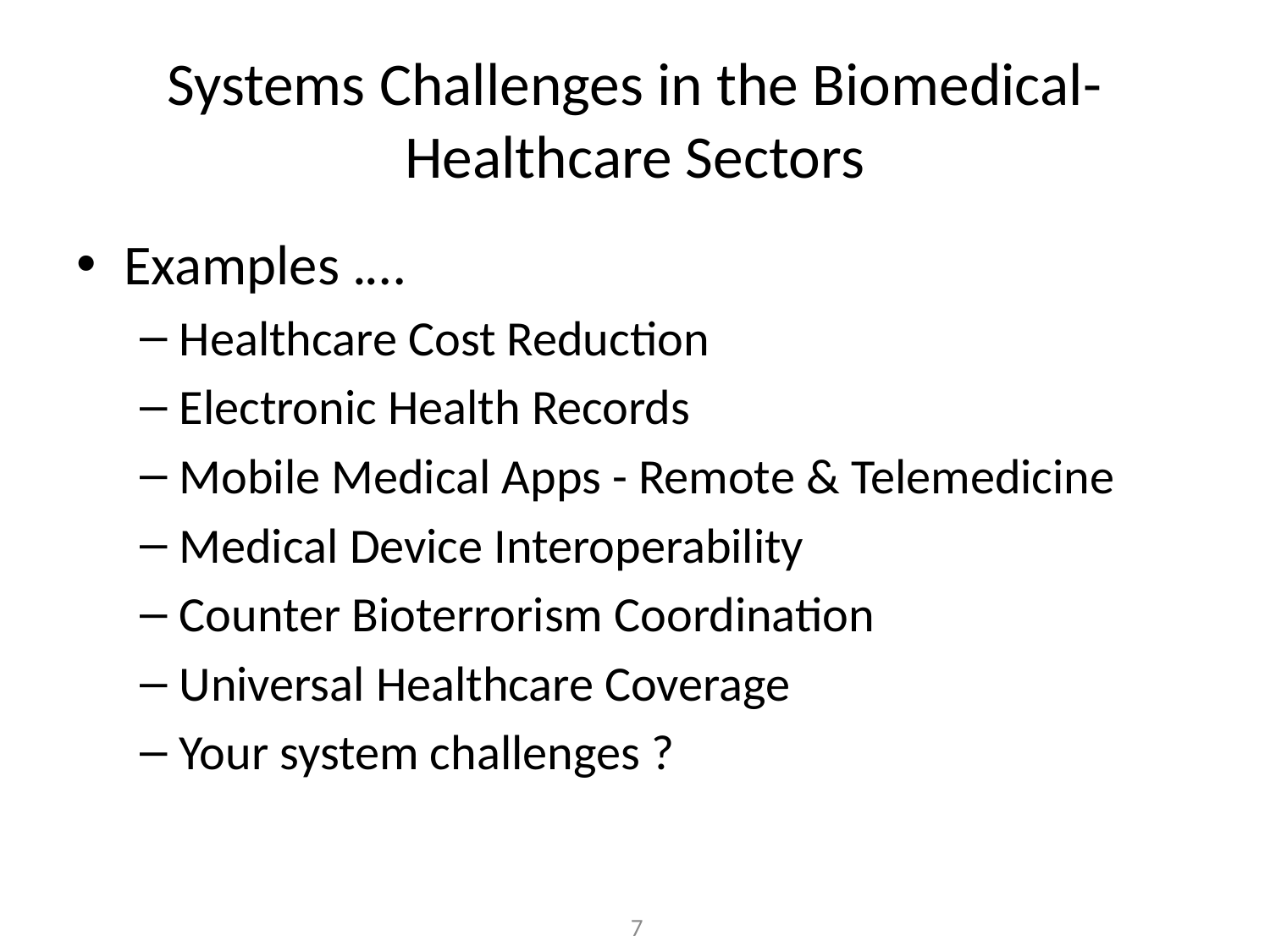

# Systems Challenges in the Biomedical-Healthcare Sectors
Examples .…
Healthcare Cost Reduction
Electronic Health Records
Mobile Medical Apps - Remote & Telemedicine
Medical Device Interoperability
Counter Bioterrorism Coordination
Universal Healthcare Coverage
Your system challenges ?
7